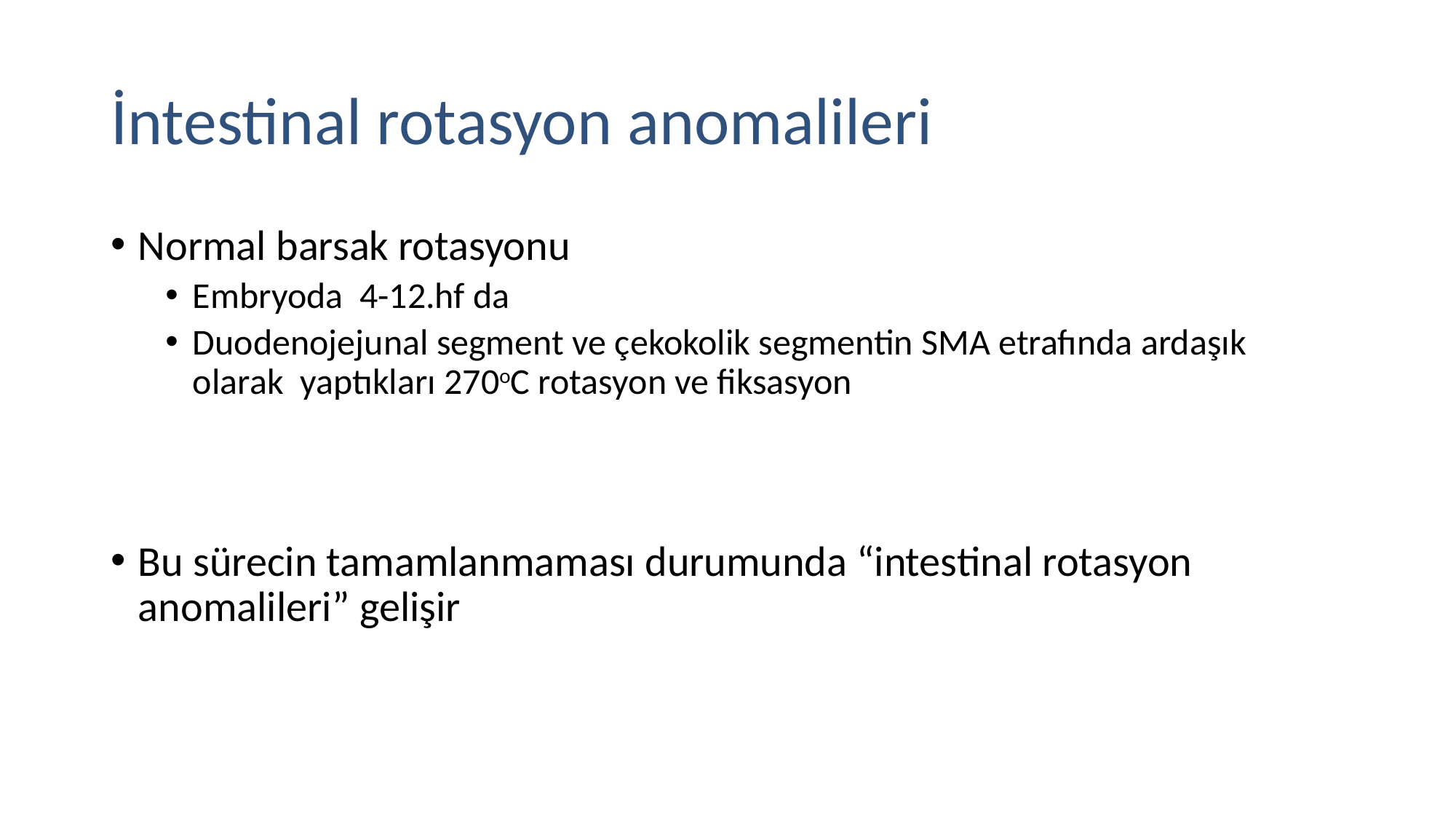

# İntestinal rotasyon anomalileri
Normal barsak rotasyonu
Embryoda  4-12.hf da
Duodenojejunal segment ve çekokolik segmentin SMA etrafında ardaşık olarak  yaptıkları 270oC rotasyon ve fiksasyon

Bu sürecin tamamlanmaması durumunda “intestinal rotasyon anomalileri” gelişir